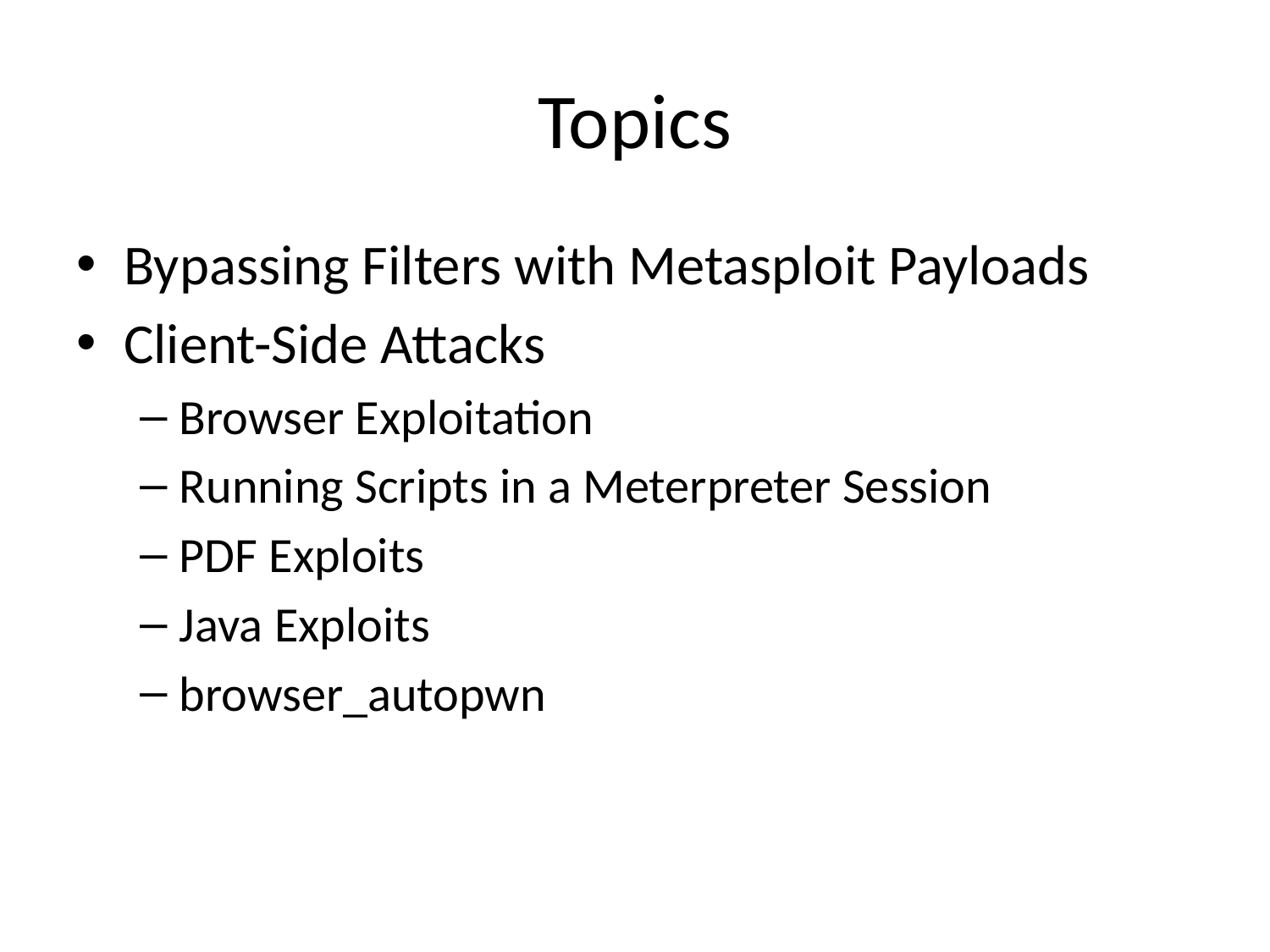

# Topics
Bypassing Filters with Metasploit Payloads
Client-Side Attacks
Browser Exploitation
Running Scripts in a Meterpreter Session
PDF Exploits
Java Exploits
browser_autopwn